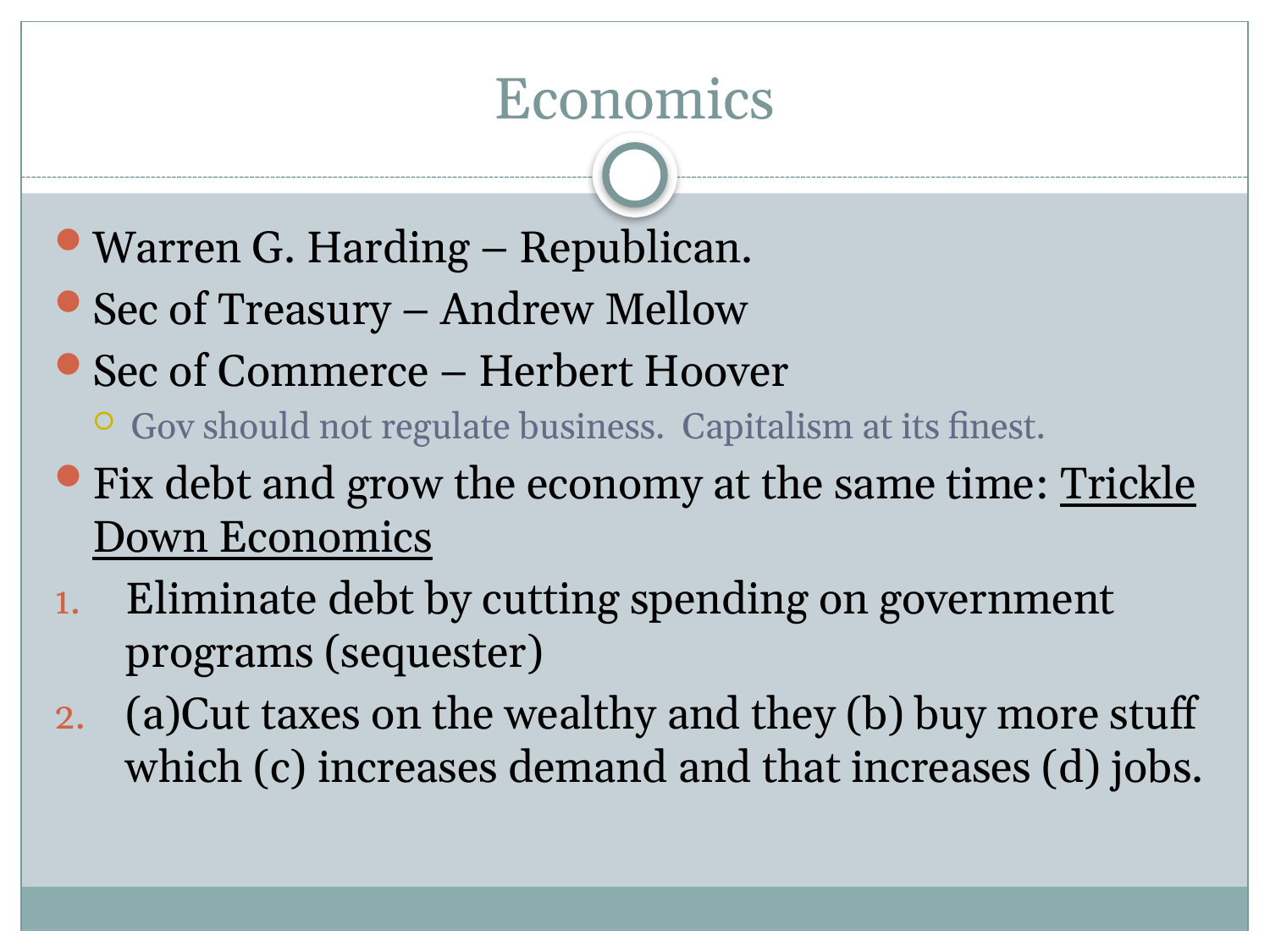

# Economics
Warren G. Harding – Republican.
Sec of Treasury – Andrew Mellow
Sec of Commerce – Herbert Hoover
Gov should not regulate business.  Capitalism at its finest.
Fix debt and grow the economy at the same time: Trickle Down Economics
Eliminate debt by cutting spending on government programs (sequester)
(a)Cut taxes on the wealthy and they (b) buy more stuff which (c) increases demand and that increases (d) jobs.